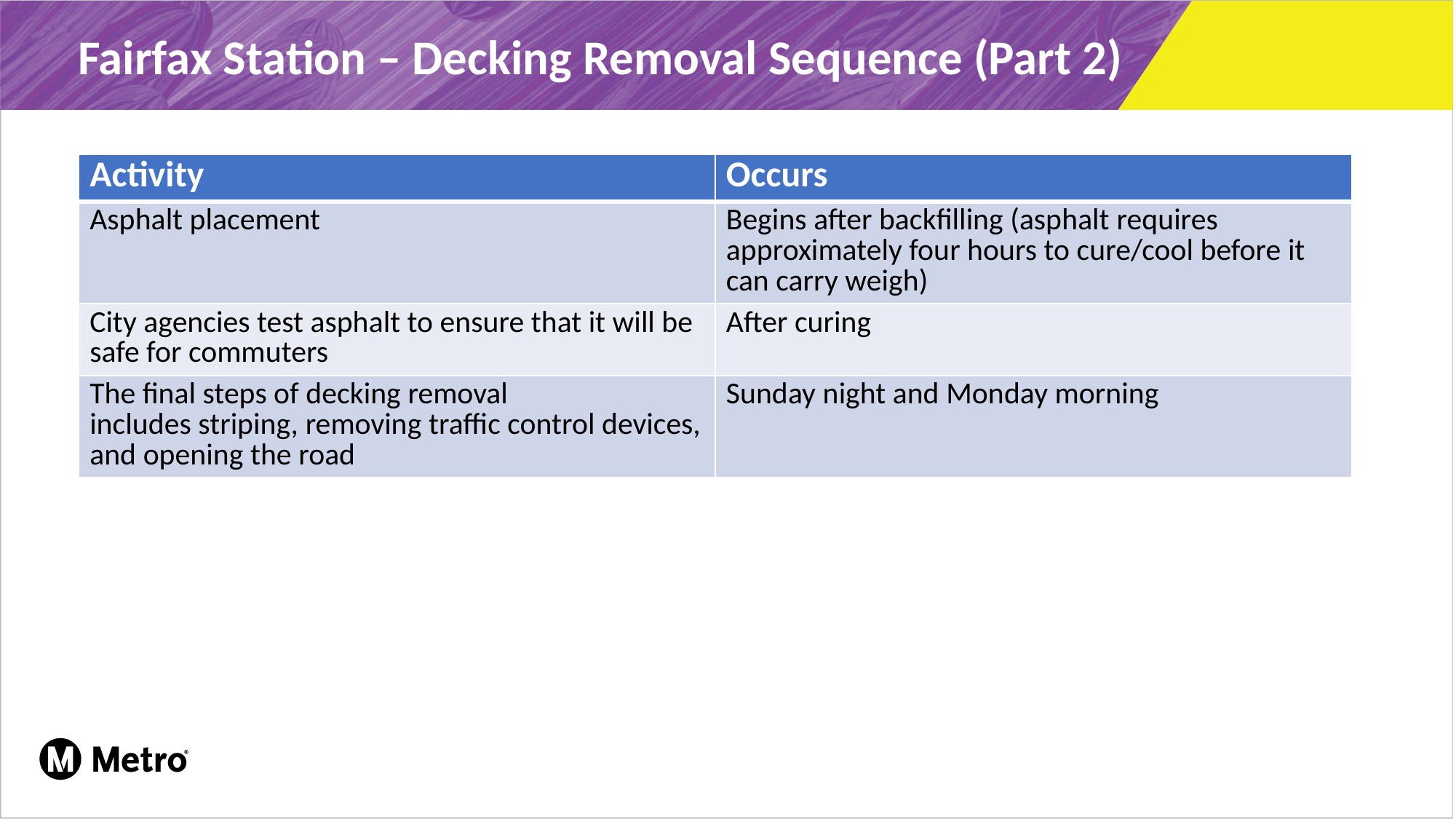

# Fairfax Station – Decking Removal Sequence (Part 2)
| Activity | Occurs |
| --- | --- |
| Asphalt placement | Begins after backfilling (asphalt requires approximately four hours to cure/cool before it can carry weigh) |
| City agencies test asphalt to ensure that it will be safe for commuters | After curing |
| The final steps of decking removal includes striping, removing traffic control devices, and opening the road | Sunday night and Monday morning |